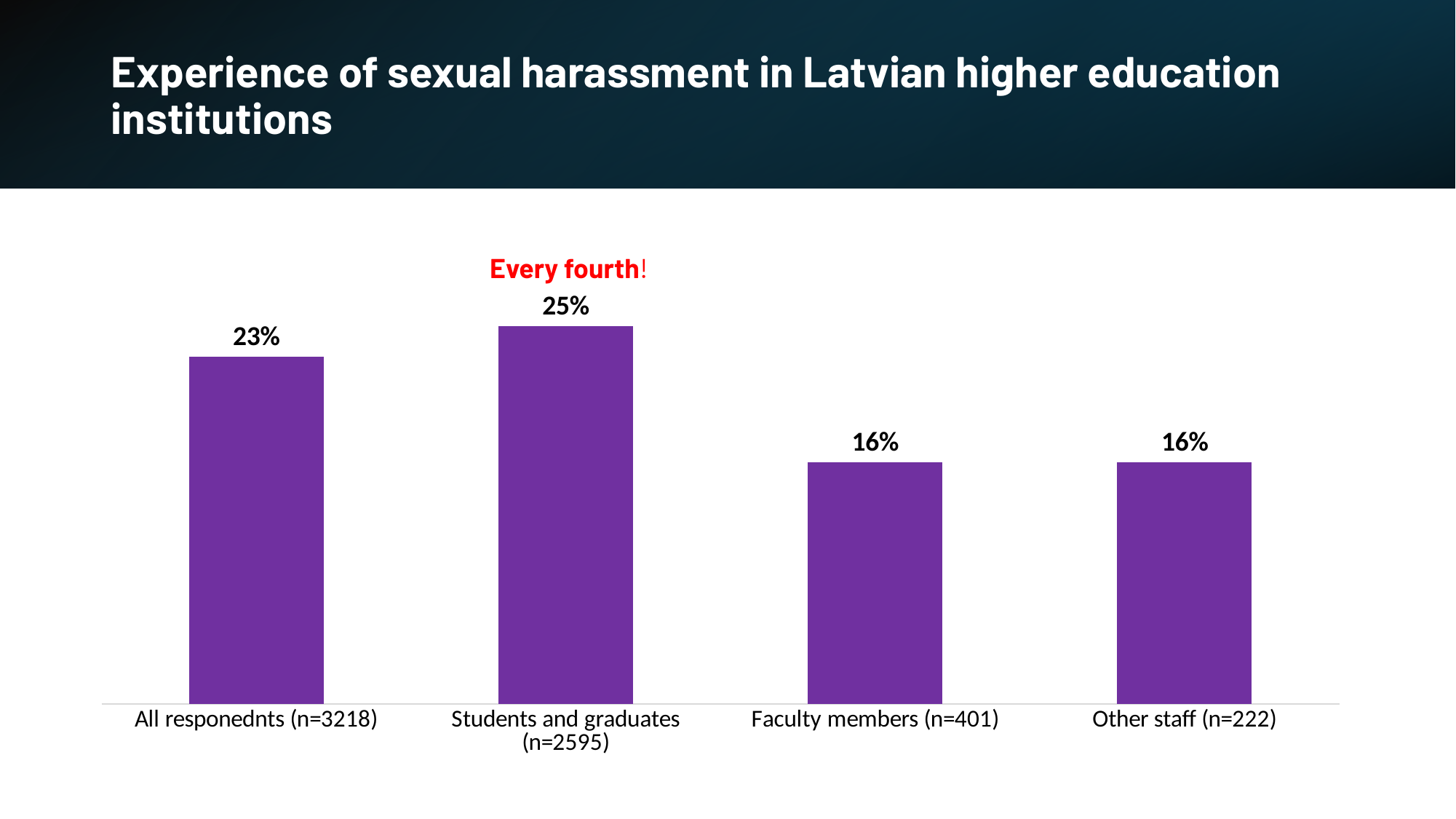

# Experience of sexual harassment in Latvian higher education institutions

### Chart

| Category |  |
|---|---|
| All responednts (n=3218) | 0.23 |
| Students and graduates (n=2595) | 0.25 |
| Faculty members (n=401) | 0.16 |
| Other staff (n=222) | 0.16 |
Every fourth!